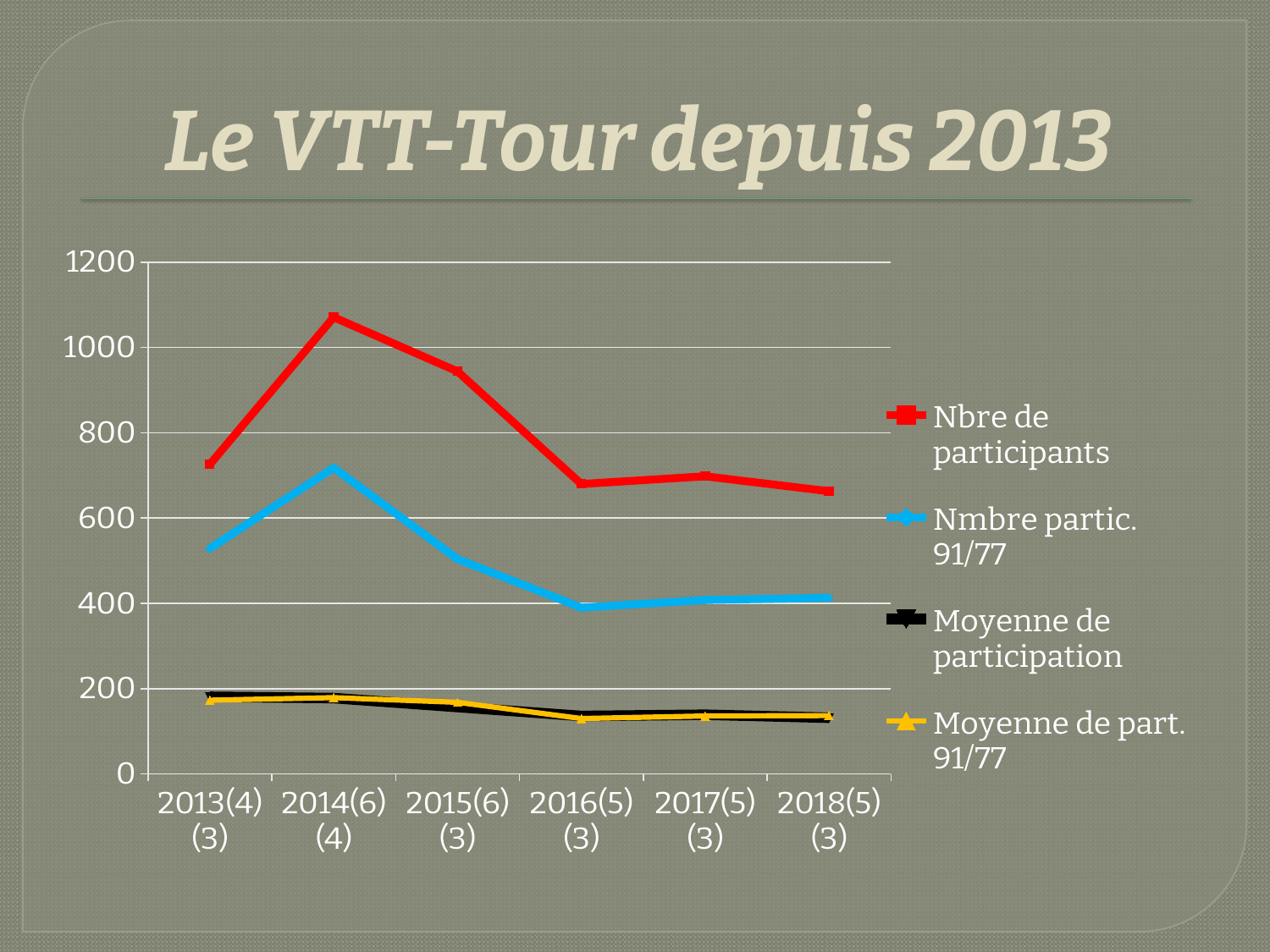

# Le VTT-Tour depuis 2013

### Chart

| Category | Nbre de participants | Nmbre partic. 91/77 | Moyenne de participation | Moyenne de part. 91/77 |
|---|---|---|---|---|
| 2013(4)(3) | 726.0 | 529.0 | 181.0 | 173.0 |
| 2014(6)(4) | 1071.0 | 718.0 | 178.0 | 179.0 |
| 2015(6)(3) | 944.0 | 504.0 | 157.0 | 168.0 |
| 2016(5)(3) | 680.0 | 390.0 | 136.0 | 130.0 |
| 2017(5)(3) | 698.0 | 408.0 | 139.0 | 136.0 |
| 2018(5)(3) | 663.0 | 413.0 | 132.0 | 137.0 |